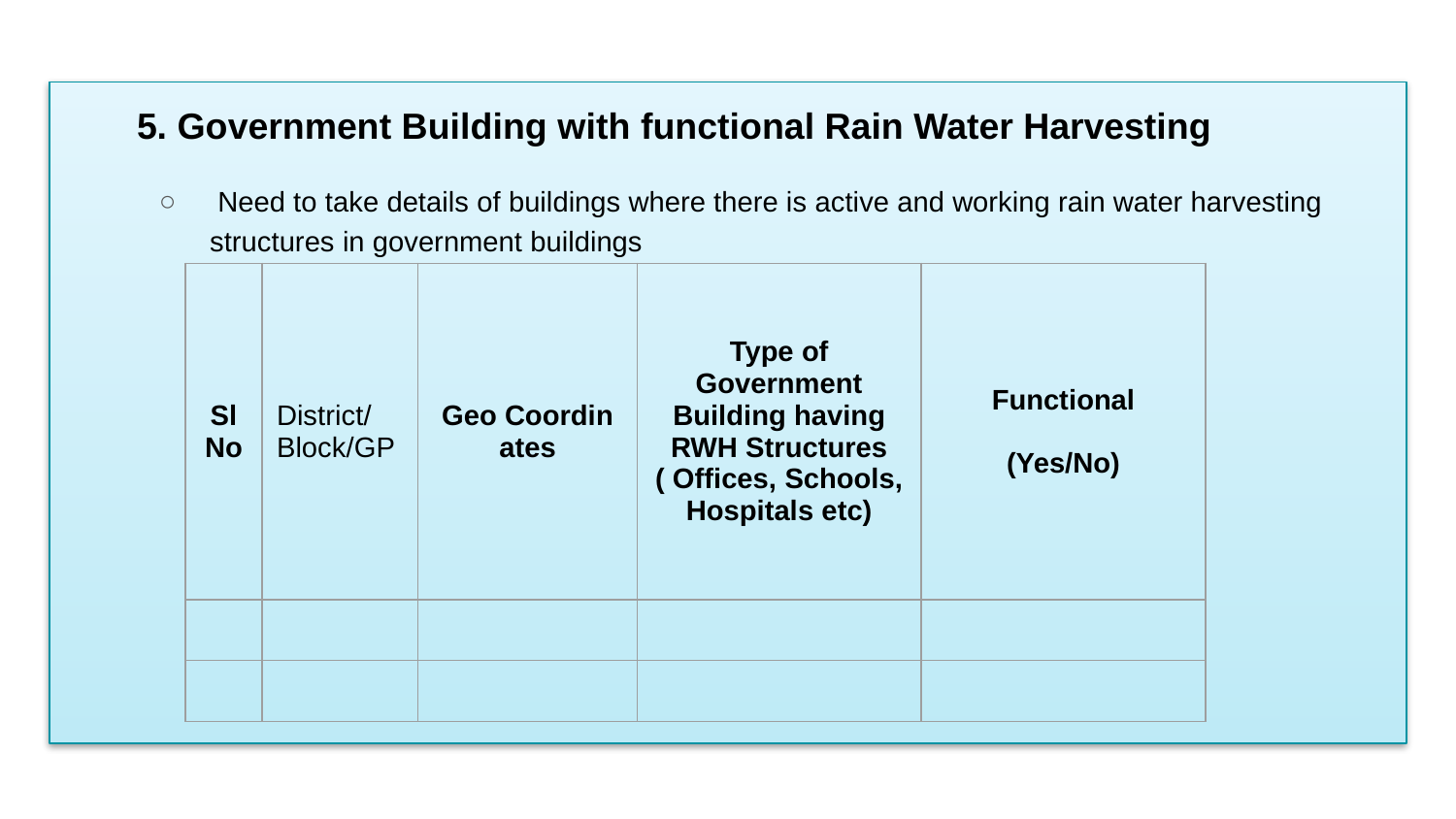

5. Government Building with functional Rain Water Harvesting
 Need to take details of buildings where there is active and working rain water harvesting structures in government buildings

| Sl No | District/Block/GP | Geo Coordin ates | Type of Government Building having RWH Structures ( Offices, Schools, Hospitals etc) | Functional (Yes/No) |
| --- | --- | --- | --- | --- |
|  |  |  |  |  |
|  |  |  |  |  |